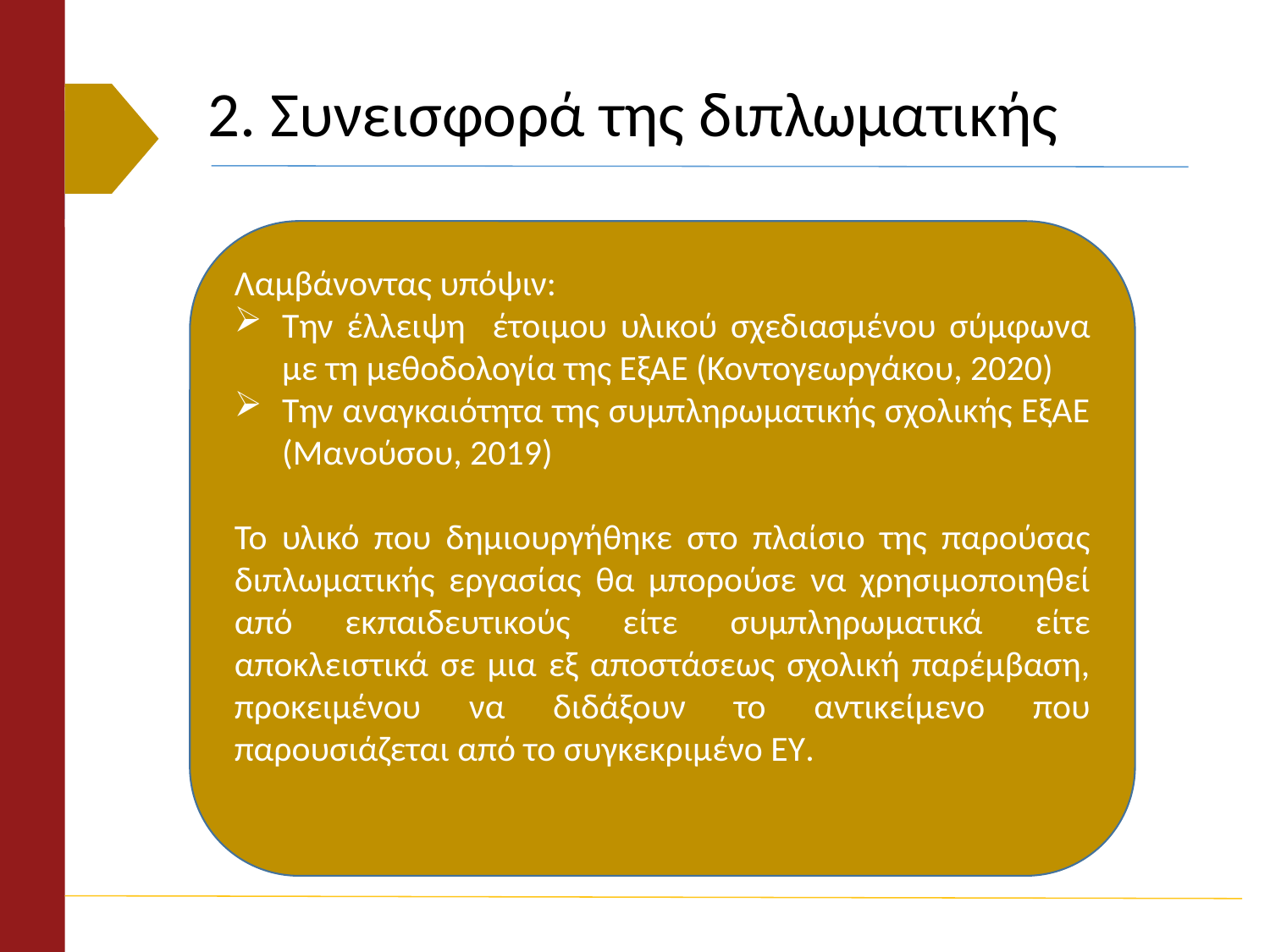

# 2. Συνεισφορά της διπλωματικής

Λαμβάνοντας υπόψιν:
Την έλλειψη  έτοιμου υλικού σχεδιασμένου σύμφωνα με τη μεθοδολογία της ΕξΑΕ (Κοντογεωργάκου, 2020)
Την αναγκαιότητα της συμπληρωματικής σχολικής ΕξΑΕ (Μανούσου, 2019)

Το υλικό που δημιουργήθηκε στο πλαίσιο της παρούσας διπλωματικής εργασίας θα μπορούσε να χρησιμοποιηθεί από εκπαιδευτικούς είτε συμπληρωματικά είτε αποκλειστικά σε μια εξ αποστάσεως σχολική παρέμβαση, προκειμένου να διδάξουν το αντικείμενο που παρουσιάζεται από το συγκεκριμένο ΕΥ.